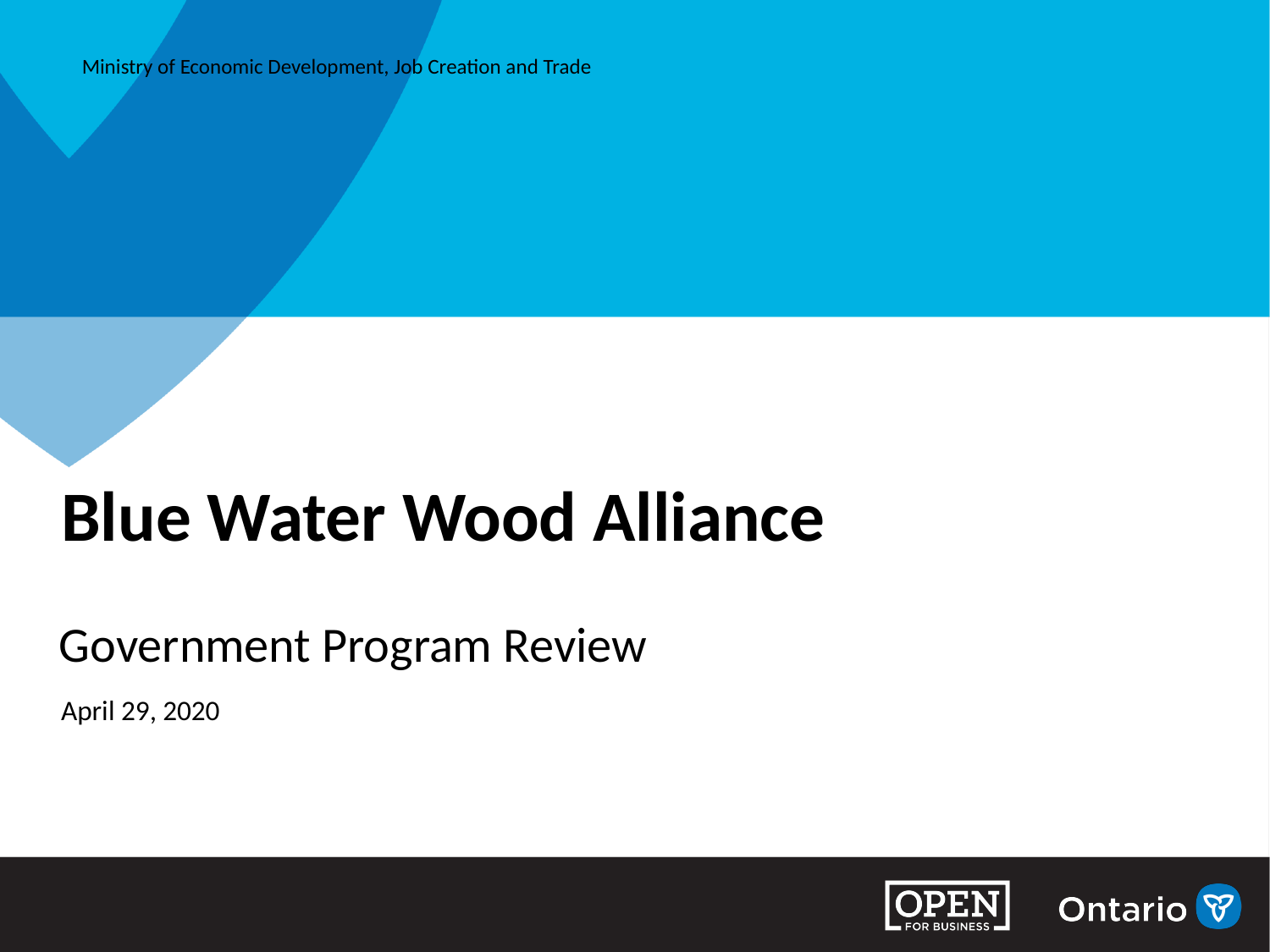

# Blue Water Wood Alliance
Government Program Review
April 29, 2020